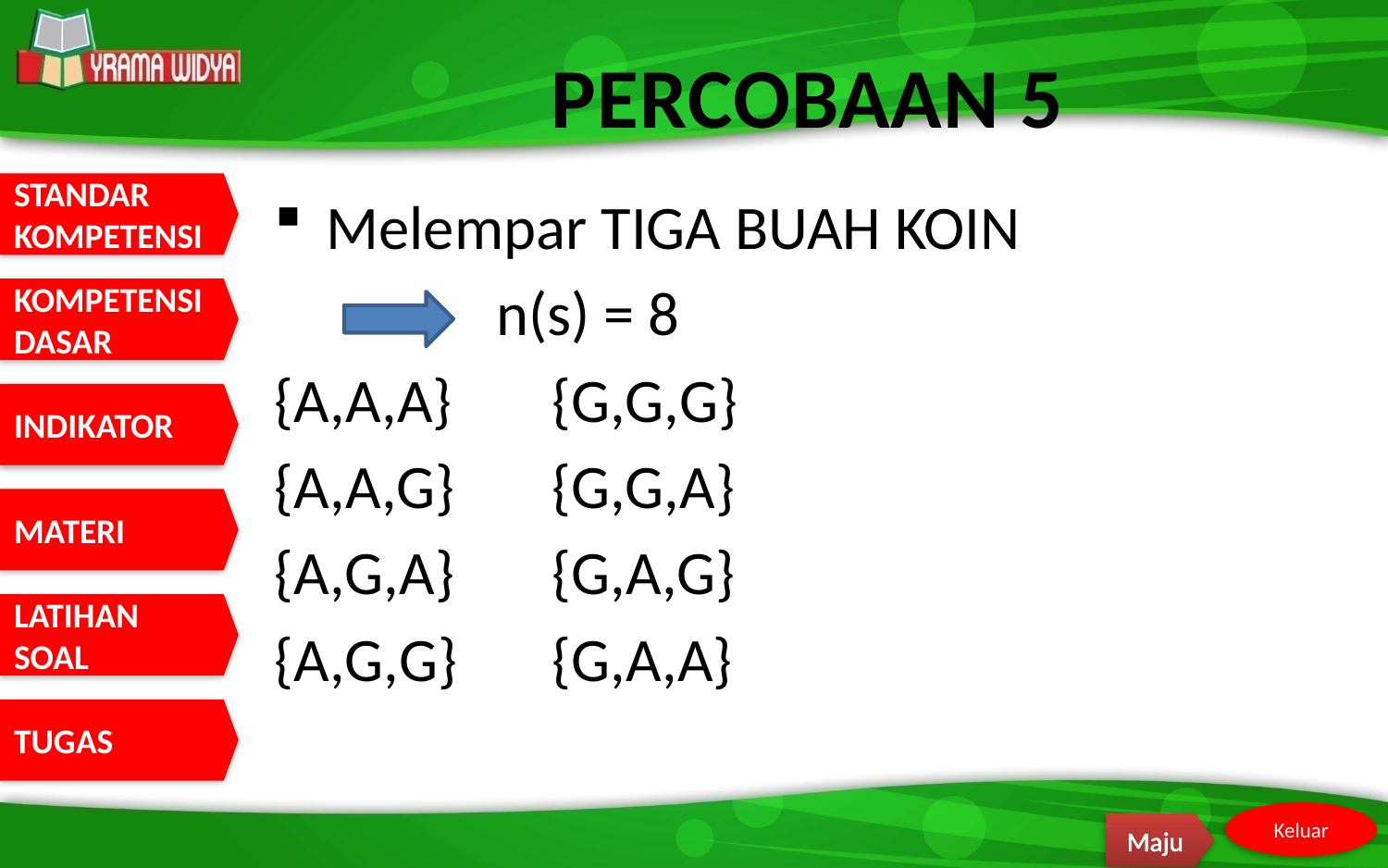

# PERCOBAAN 5
Melempar TIGA BUAH KOIN
                n(s) = 8
{A,A,A}	{G,G,G}
{A,A,G}	{G,G,A}
{A,G,A}	{G,A,G}
{A,G,G}	{G,A,A}